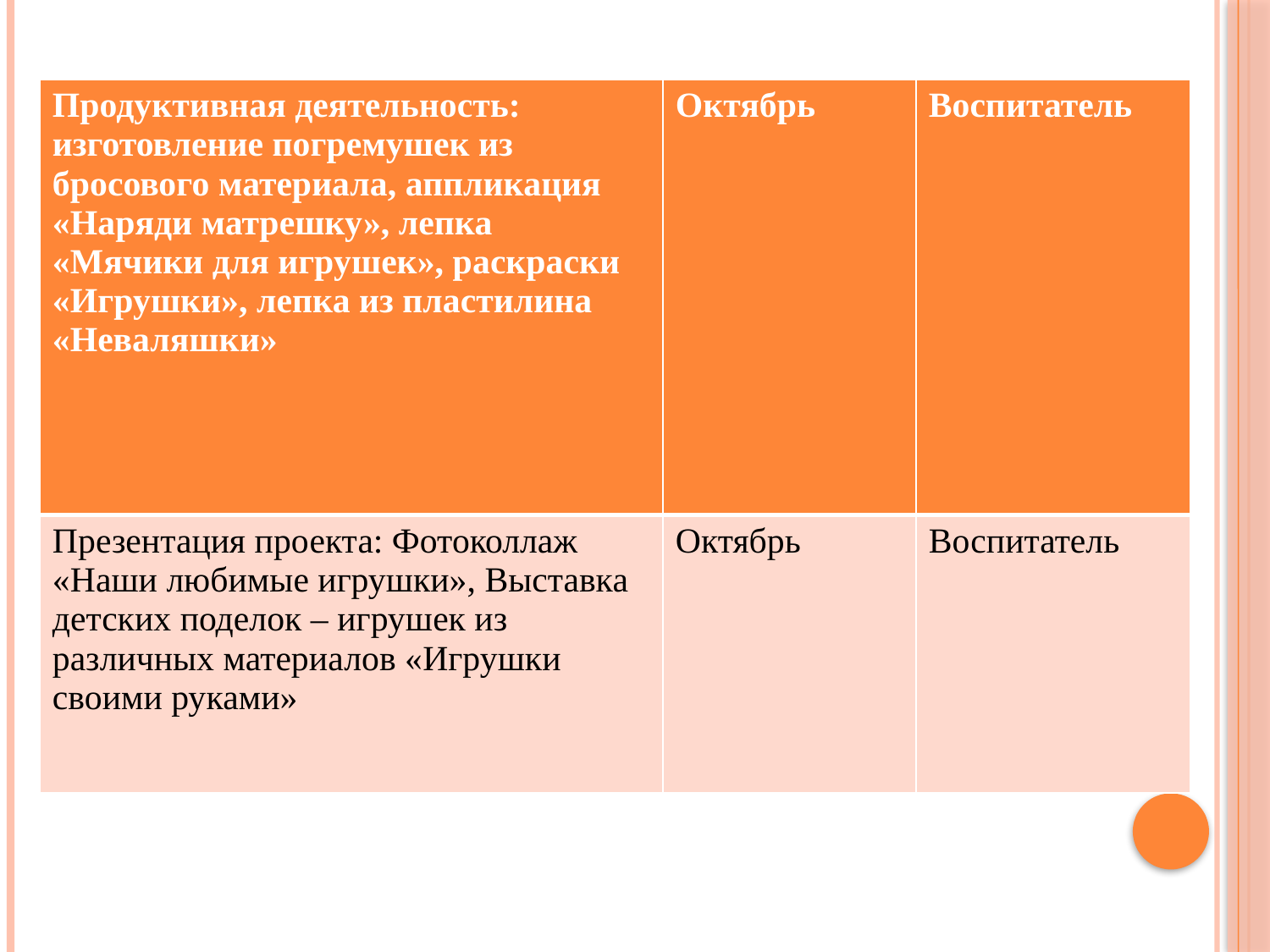

| Продуктивная деятельность: изготовление погремушек из бросового материала, аппликация «Наряди матрешку», лепка «Мячики для игрушек», раскраски «Игрушки», лепка из пластилина «Неваляшки» | Октябрь | Воспитатель |
| --- | --- | --- |
| Презентация проекта: Фотоколлаж «Наши любимые игрушки», Выставка детских поделок – игрушек из различных материалов «Игрушки своими руками» | Октябрь | Воспитатель |